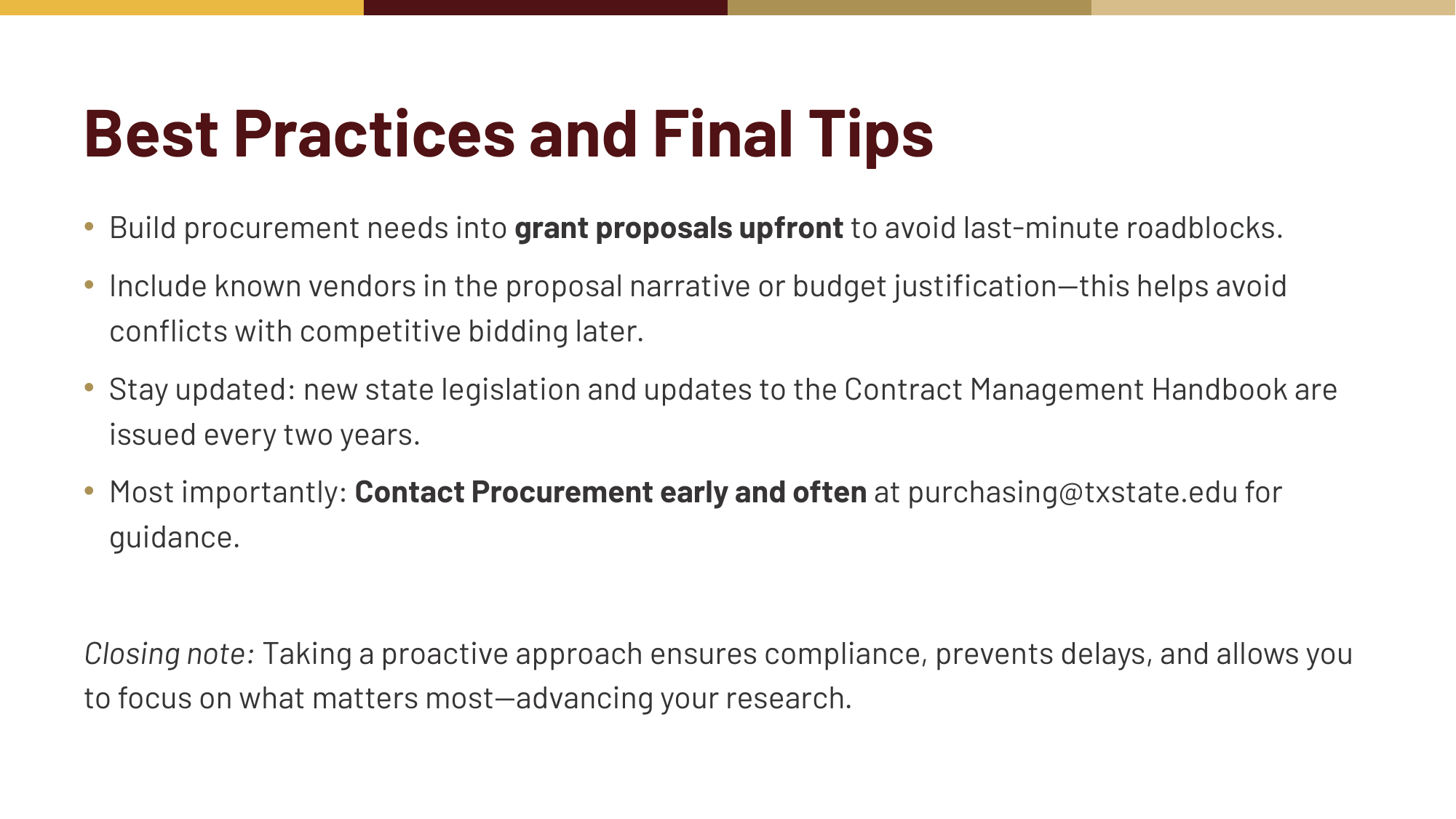

# Best Practices and Final Tips
Build procurement needs into grant proposals upfront to avoid last-minute roadblocks.
Include known vendors in the proposal narrative or budget justification—this helps avoid conflicts with competitive bidding later.
Stay updated: new state legislation and updates to the Contract Management Handbook are issued every two years.
Most importantly: Contact Procurement early and often at purchasing@txstate.edu for guidance.

Closing note: Taking a proactive approach ensures compliance, prevents delays, and allows you to focus on what matters most—advancing your research.